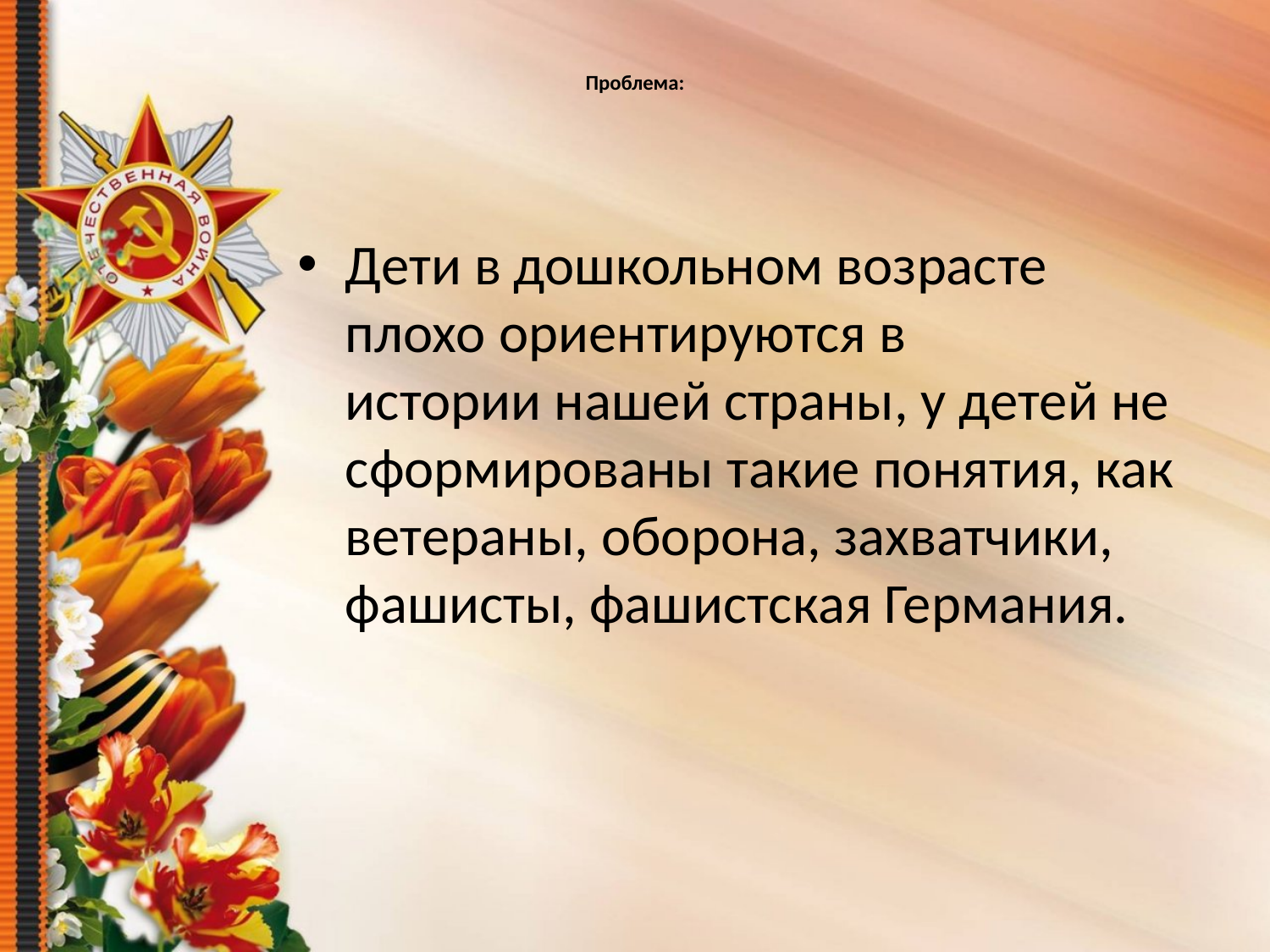

# Проблема:
Дети в дошкольном возрасте плохо ориентируются в истории нашей страны, у детей не сформированы такие понятия, как ветераны, оборона, захватчики, фашисты, фашистская Германия.